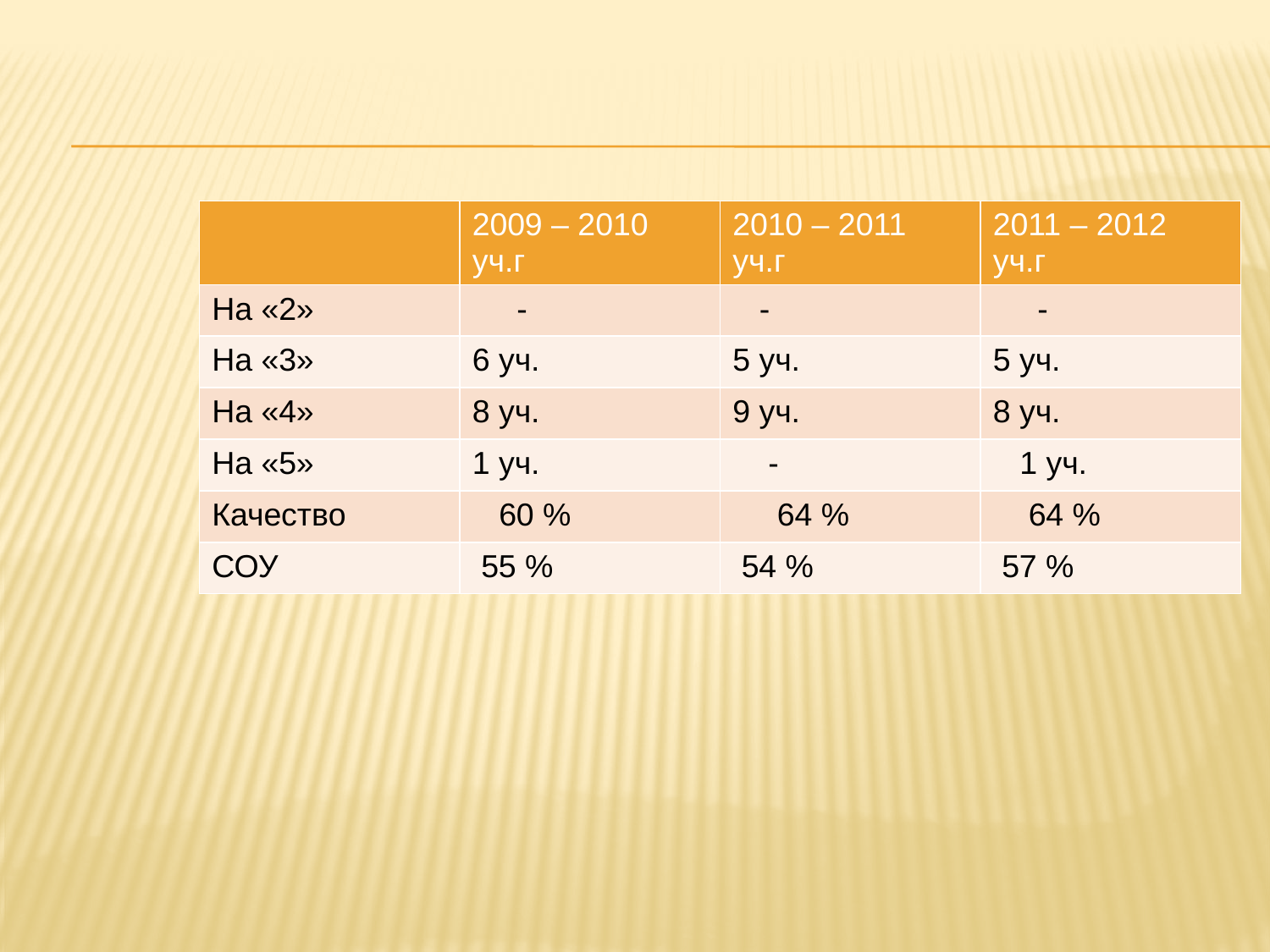

#
|  | 2009 – 2010 уч.г | 2010 – 2011 уч.г | 2011 – 2012 уч.г |
| --- | --- | --- | --- |
| На «2» | - | - | - |
| На «3» | 6 уч. | 5 уч. | 5 уч. |
| На «4» | 8 уч. | 9 уч. | 8 уч. |
| На «5» | 1 уч. | - | 1 уч. |
| Качество | 60 % | 64 % | 64 % |
| СОУ | 55 % | 54 % | 57 % |